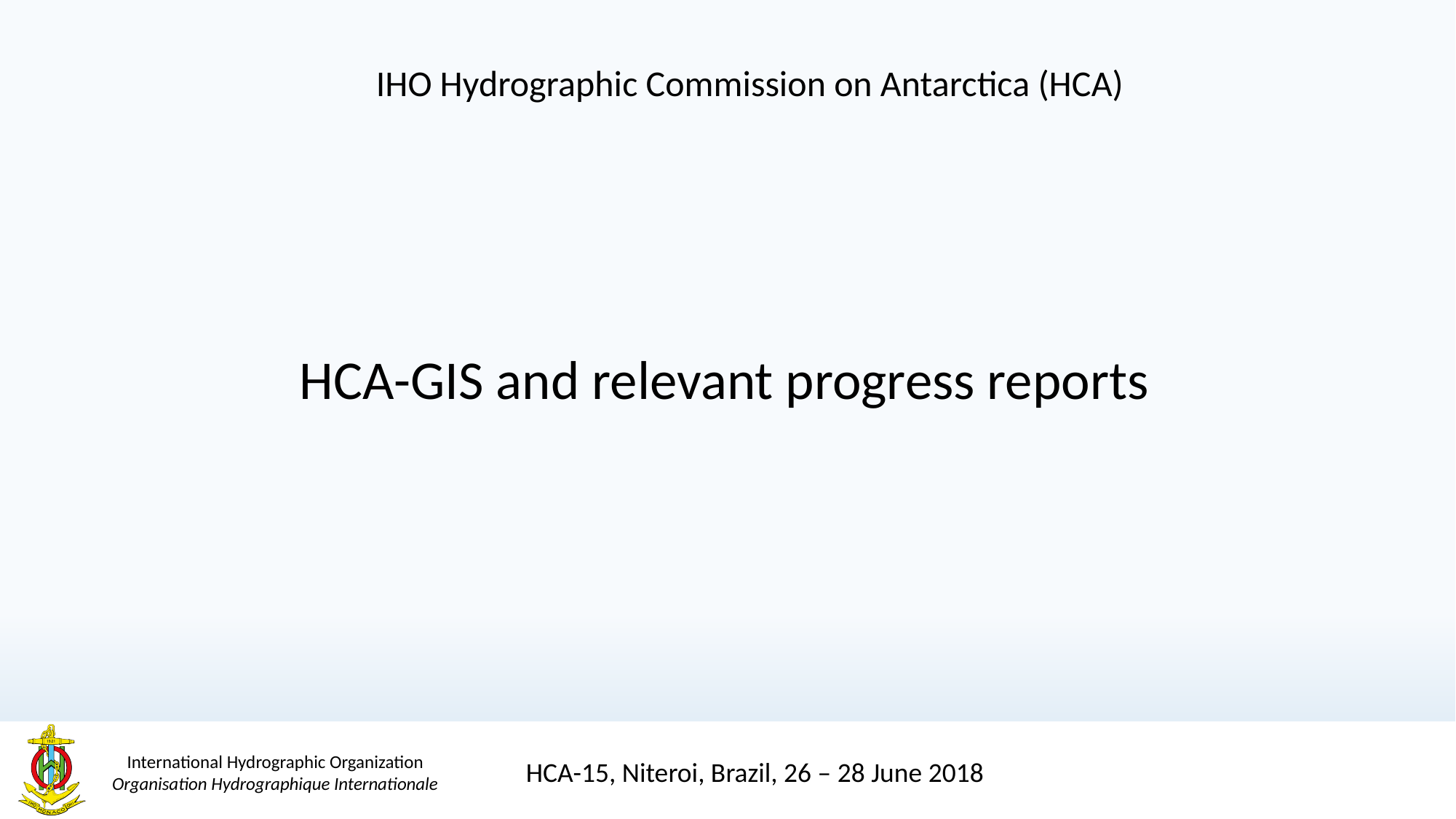

IHO Hydrographic Commission on Antarctica (HCA)
# HCA-GIS and relevant progress reports

HCA-15, Niteroi, Brazil, 26 – 28 June 2018